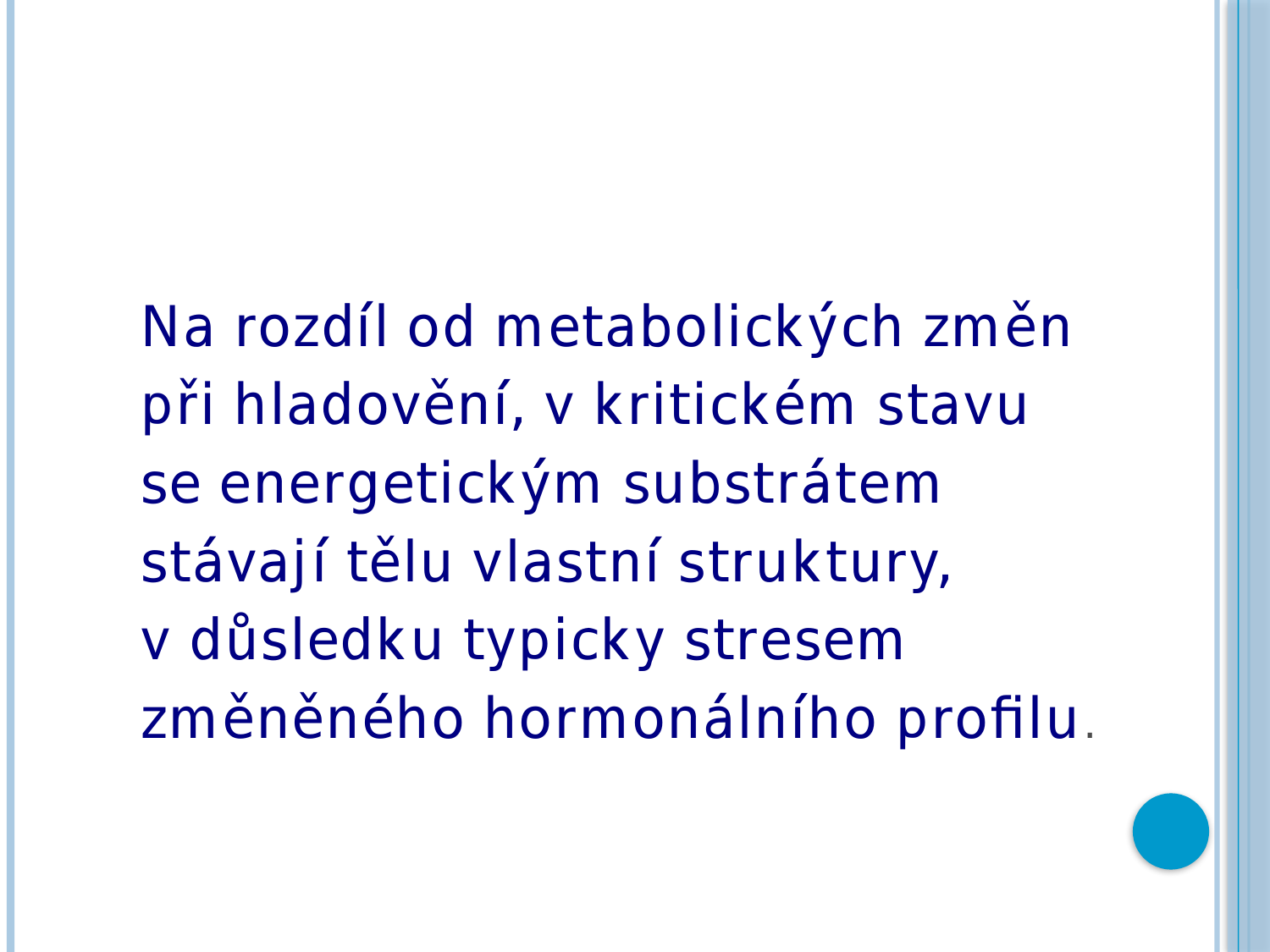

#

Na rozdíl od metabolických změn
při hladovění, v kritickém stavu
se energetickým substrátem
stávají tělu vlastní struktury,
v důsledku typicky stresem
změněného hormonálního profilu.